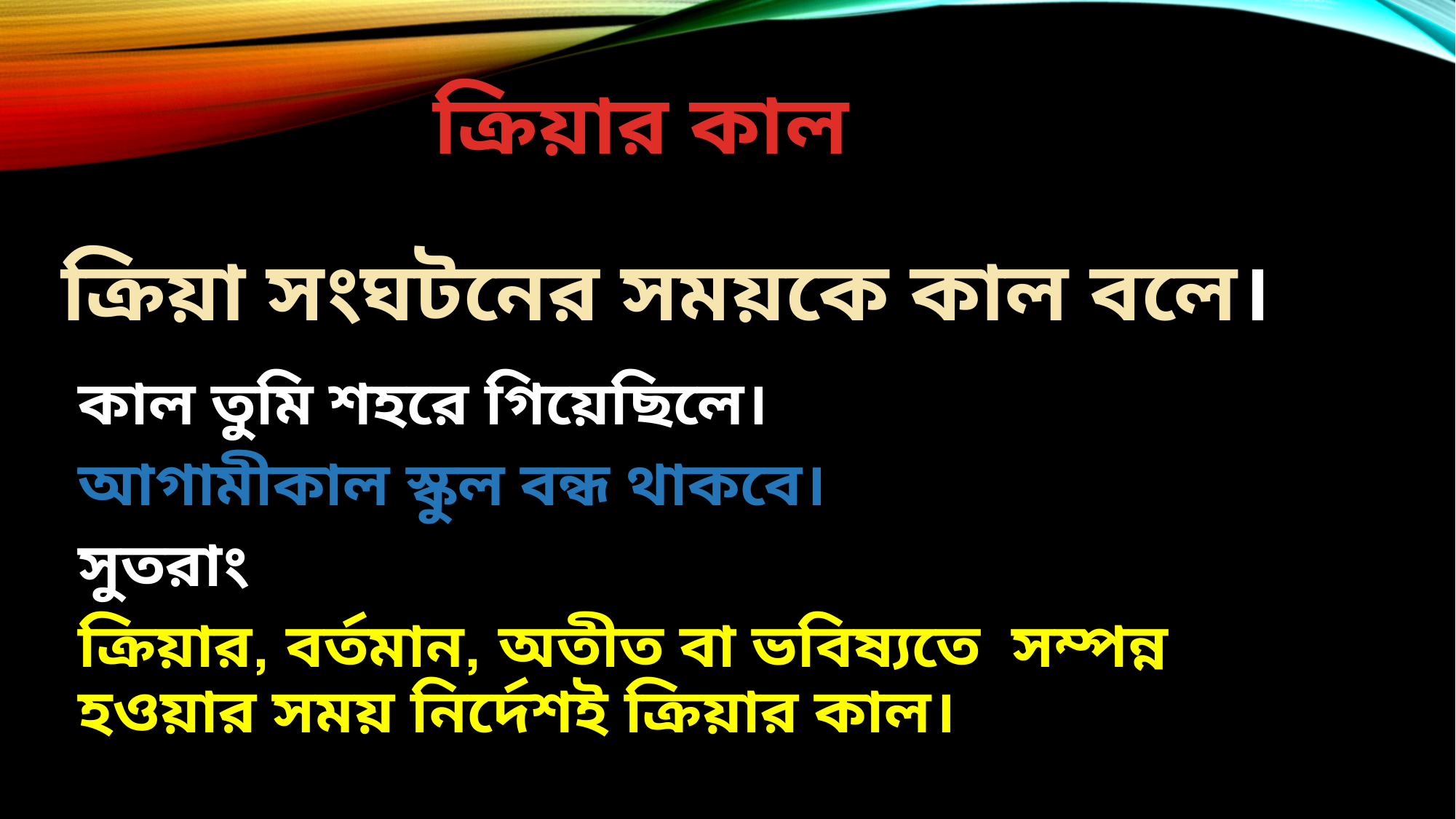

# ক্রিয়ার কাল
ক্রিয়া সংঘটনের সময়কে কাল বলে।
কাল তুমি শহরে গিয়েছিলে।
আগামীকাল স্কুল বন্ধ থাকবে।
সুতরাং
ক্রিয়ার, বর্তমান, অতীত বা ভবিষ্যতে  সম্পন্ন হওয়ার সময় নির্দেশই ক্রিয়ার কাল।